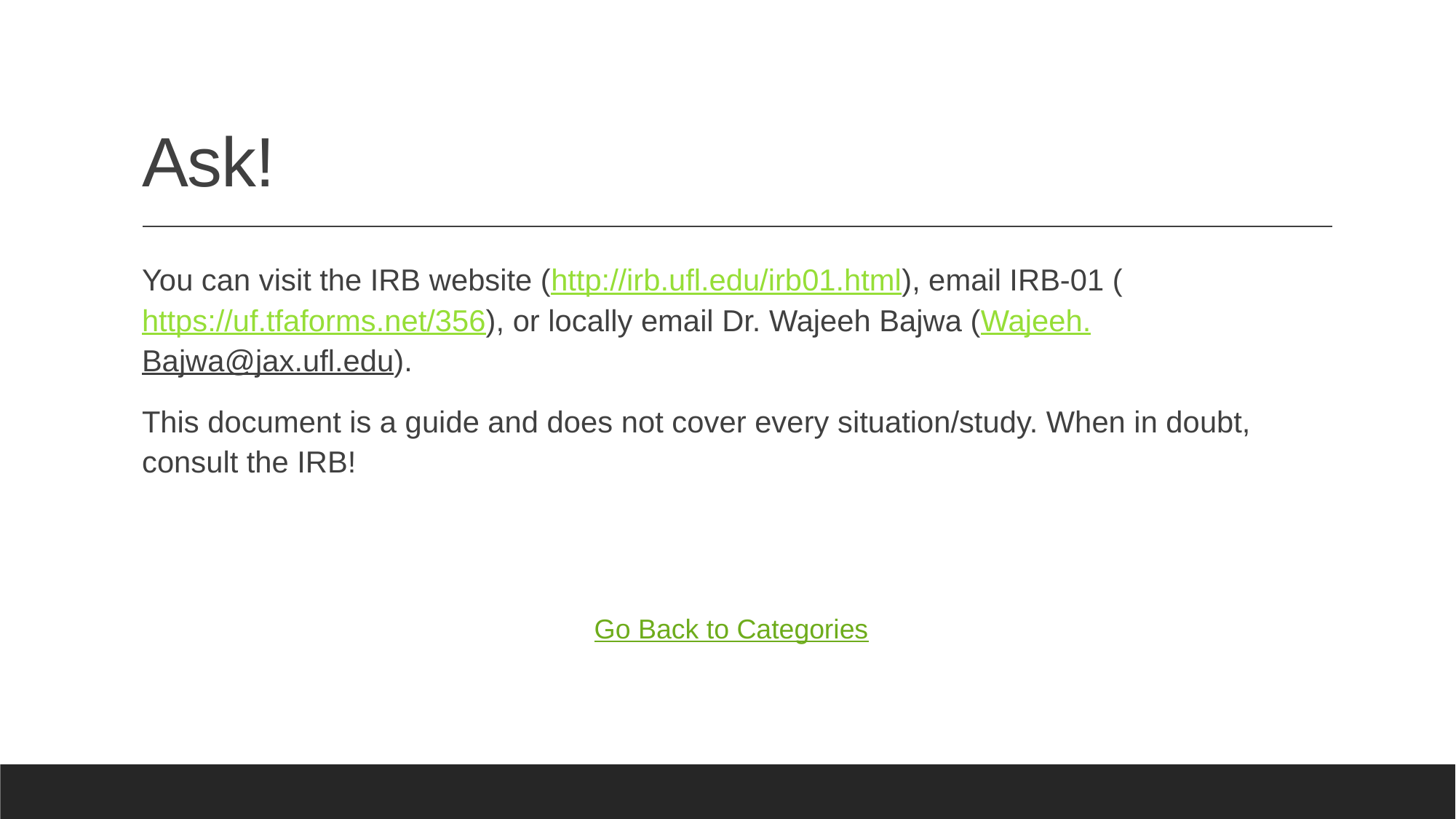

# Ask!
You can visit the IRB website (http://irb.ufl.edu/irb01.html), email IRB-01 (https://uf.tfaforms.net/356), or locally email Dr. Wajeeh Bajwa (Wajeeh.Bajwa@jax.ufl.edu).
This document is a guide and does not cover every situation/study. When in doubt, consult the IRB!
Go Back to Categories